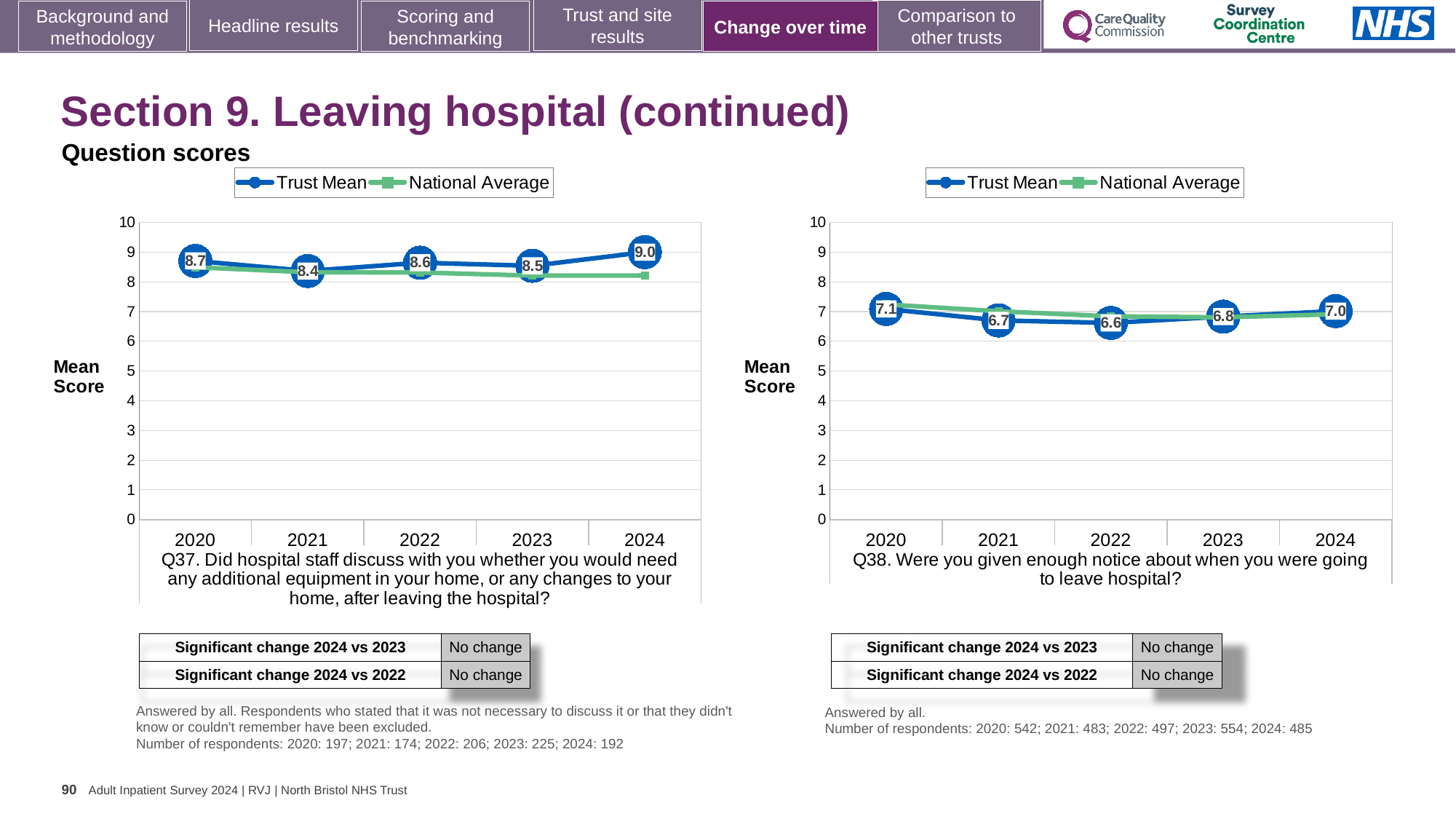

# Section 9. Leaving hospital (continued)
Question scores

### Chart

| Category | Trust Mean | National Average |
|---|---|---|
| 2020 | 8.705676692654142 | 8.490321820569648 |
| 2021 | 8.367944942037514 | 8.325088969043222 |
| 2022 | 8.645990647083593 | 8.316835780272935 |
| 2023 | 8.54134436188125 | 8.211620135815137 |
| 2024 | 9.001762343554548 | 8.2169881909637 |

### Chart

| Category | Trust Mean | National Average |
|---|---|---|
| 2020 | 7.089841473055442 | 7.242264888289665 |
| 2021 | 6.703501869601316 | 7.011623849735098 |
| 2022 | 6.62009771294915 | 6.839223856844479 |
| 2023 | 6.832643085872705 | 6.807026325349589 |
| 2024 | 7.017405790796523 | 6.911855780507437 |
| Significant change 2024 vs 2023 | No change |
| --- | --- |
| Significant change 2024 vs 2022 | No change |
| Significant change 2024 vs 2023 | No change |
| --- | --- |
| Significant change 2024 vs 2022 | No change |
Answered by all. Respondents who stated that it was not necessary to discuss it or that they didn't know or couldn't remember have been excluded.
Number of respondents: 2020: 197; 2021: 174; 2022: 206; 2023: 225; 2024: 192

Answered by all.
Number of respondents: 2020: 542; 2021: 483; 2022: 497; 2023: 554; 2024: 485

90